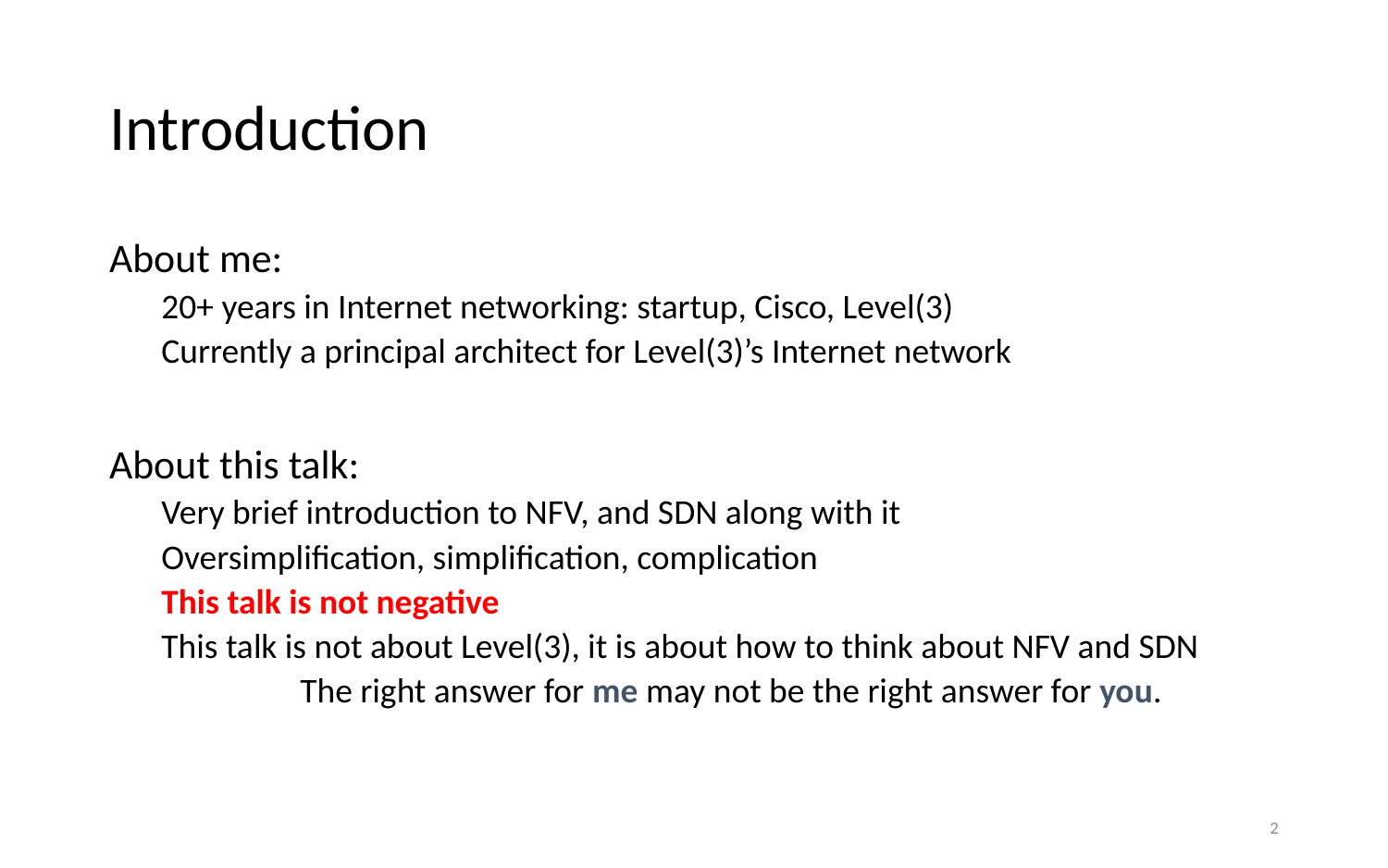

# Introduction
About me:
20+ years in Internet networking: startup, Cisco, Level(3)
Currently a principal architect for Level(3)’s Internet network

About this talk:
Very brief introduction to NFV, and SDN along with it
Oversimplification, simplification, complication
This talk is not negative
This talk is not about Level(3), it is about how to think about NFV and SDN
	The right answer for me may not be the right answer for you.
2